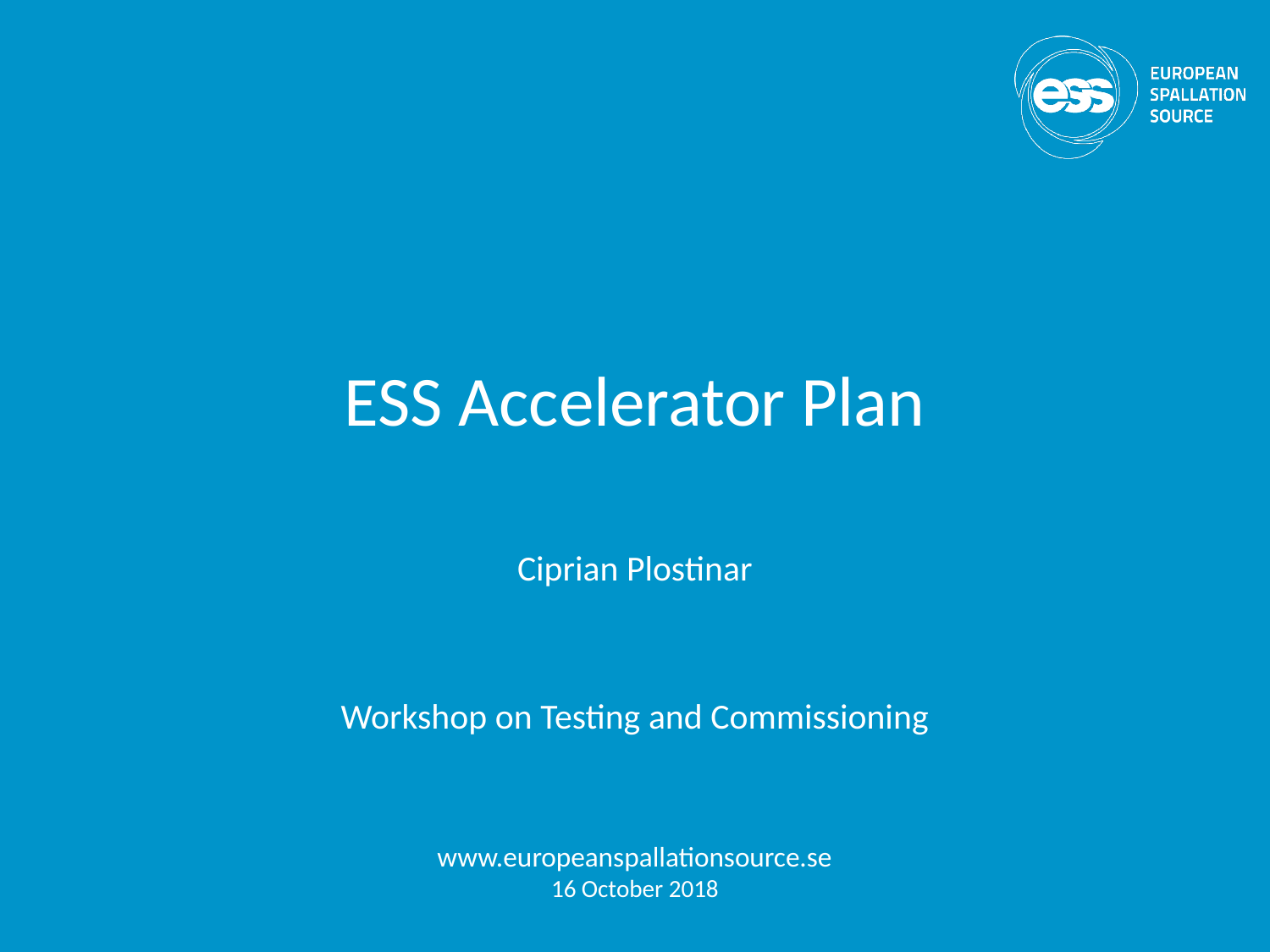

# ESS Accelerator Plan
Ciprian Plostinar

Workshop on Testing and Commissioning
www.europeanspallationsource.se
16 October 2018